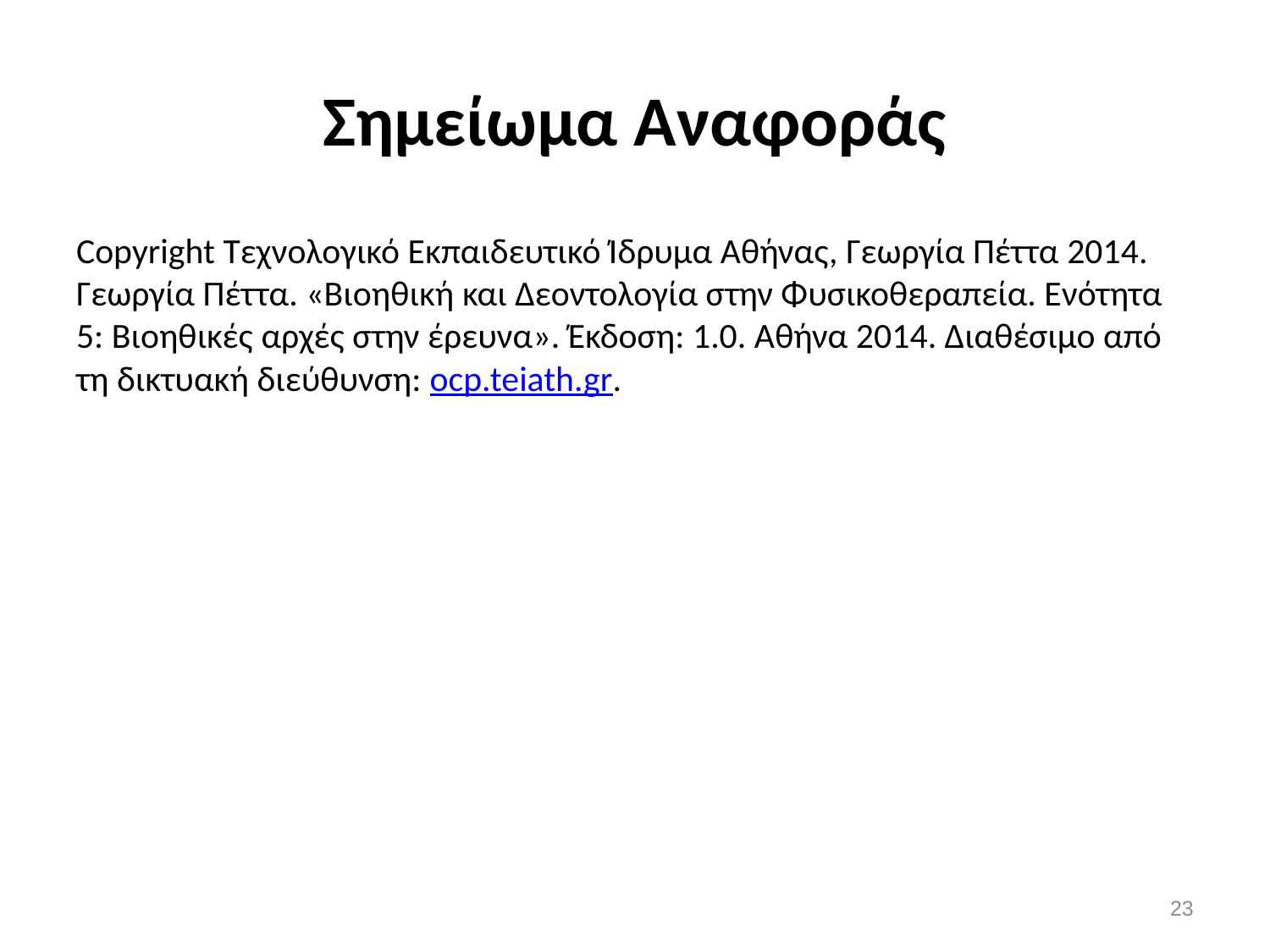

# Σημείωμα Αναφοράς
Copyright Τεχνολογικό Εκπαιδευτικό Ίδρυμα Αθήνας, Γεωργία Πέττα 2014. Γεωργία Πέττα. «Βιοηθική και Δεοντολογία στην Φυσικοθεραπεία. Ενότητα 5: Βιοηθικές αρχές στην έρευνα». Έκδοση: 1.0. Αθήνα 2014. Διαθέσιμο από τη δικτυακή διεύθυνση: ocp.teiath.gr.

23